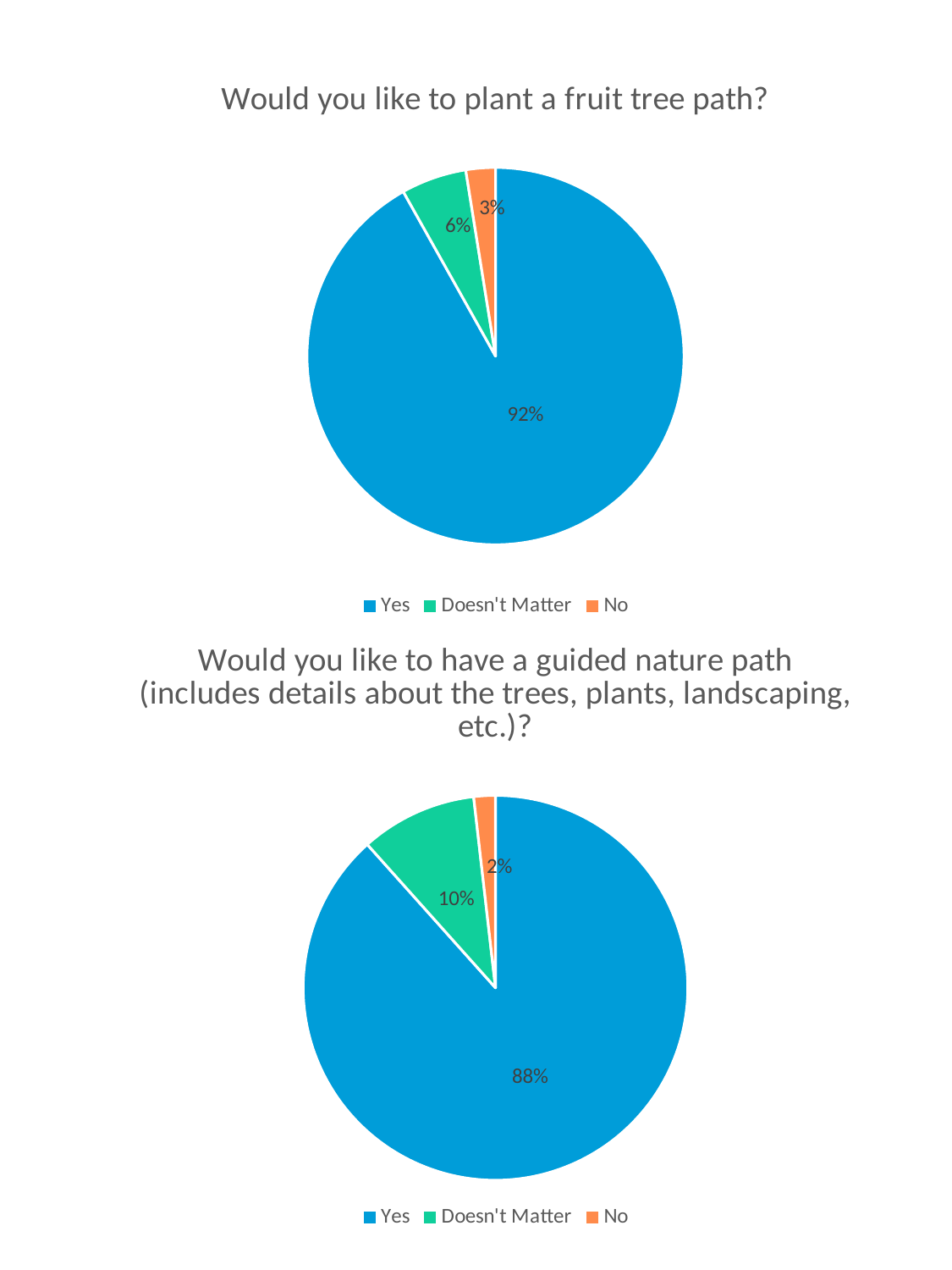

### Chart: Would you like to plant a fruit tree path?

| Category | Results |
|---|---|
| Yes | 508.0 |
| Doesn't Matter | 31.0 |
| No | 14.0 |

### Chart: Would you like to have a guided nature path (includes details about the trees, plants, landscaping, etc.)?

| Category | Results |
|---|---|
| Yes | 487.0 |
| Doesn't Matter | 54.0 |
| No | 10.0 |